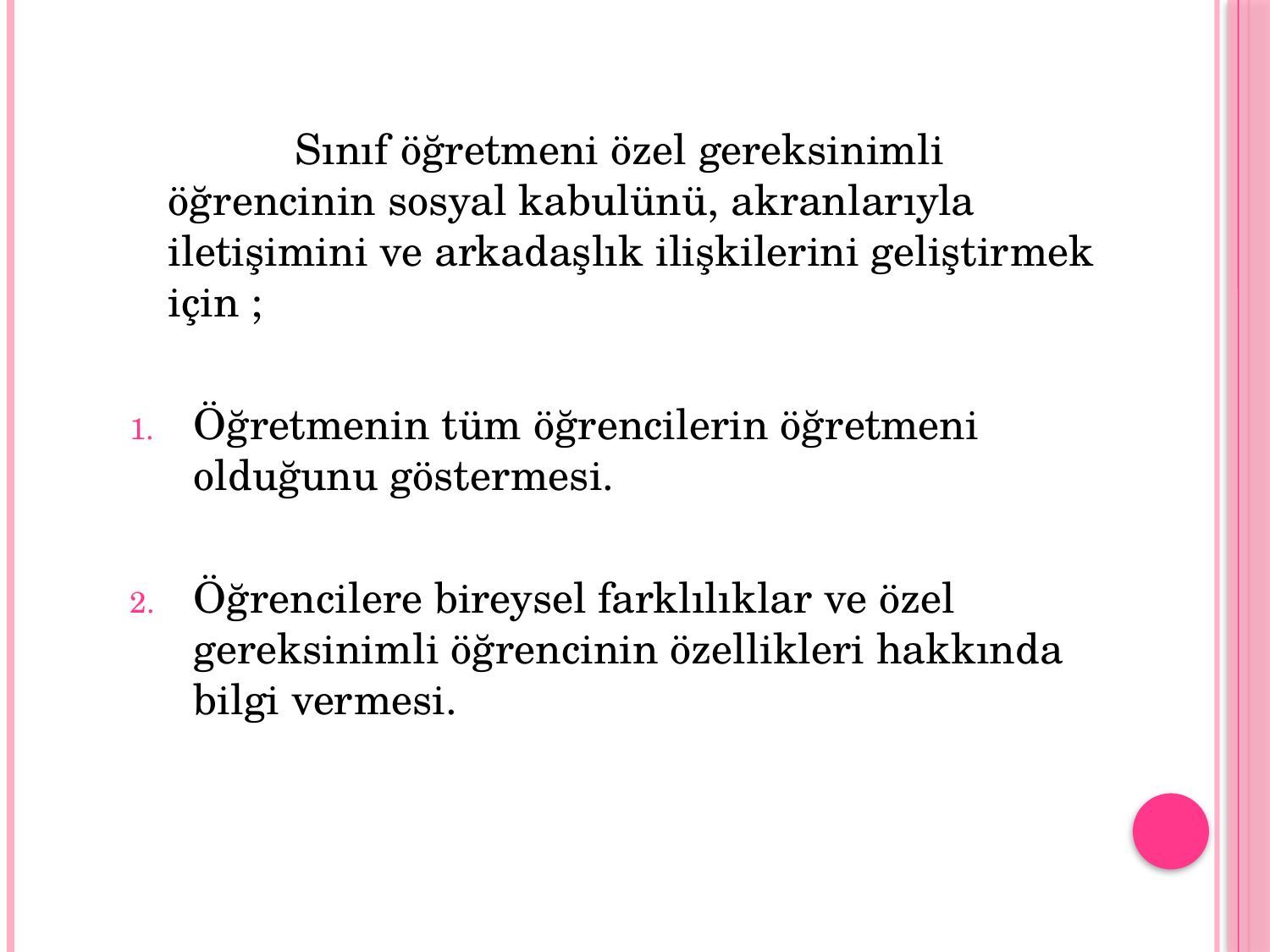

Sınıf öğretmeni özel gereksinimli öğrencinin sosyal kabulünü, akranlarıyla iletişimini ve arkadaşlık ilişkilerini geliştirmek için ;

Öğretmenin tüm öğrencilerin öğretmeni olduğunu göstermesi.

Öğrencilere bireysel farklılıklar ve özel gereksinimli öğrencinin özellikleri hakkında bilgi vermesi.